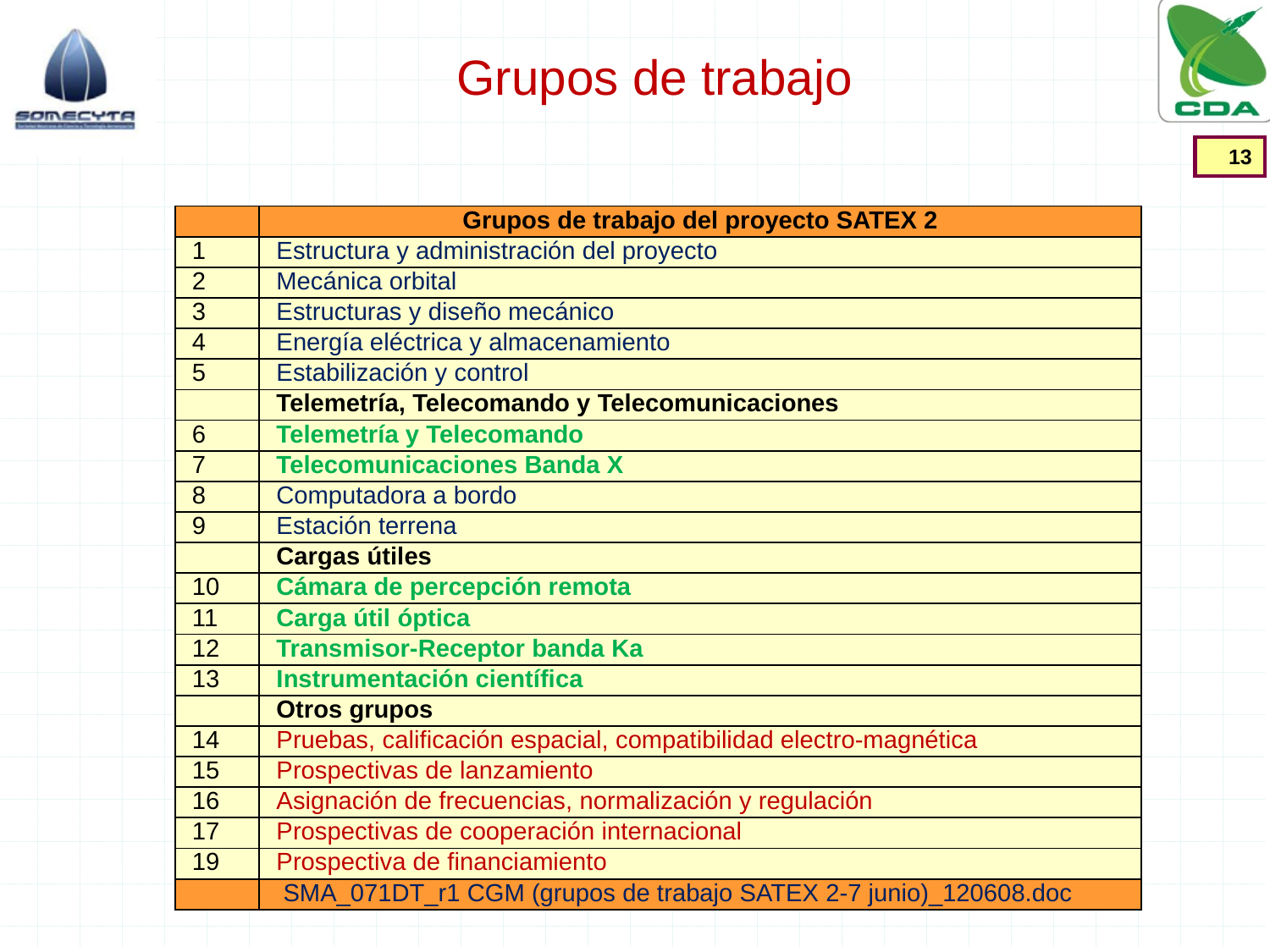

# Grupos de trabajo
13
|  | Grupos de trabajo del proyecto SATEX 2 |
| --- | --- |
| 1 | Estructura y administración del proyecto |
| 2 | Mecánica orbital |
| 3 | Estructuras y diseño mecánico |
| 4 | Energía eléctrica y almacenamiento |
| 5 | Estabilización y control |
|  | Telemetría, Telecomando y Telecomunicaciones |
| 6 | Telemetría y Telecomando |
| 7 | Telecomunicaciones Banda X |
| 8 | Computadora a bordo |
| 9 | Estación terrena |
|  | Cargas útiles |
| 10 | Cámara de percepción remota |
| 11 | Carga útil óptica |
| 12 | Transmisor-Receptor banda Ka |
| 13 | Instrumentación científica |
|  | Otros grupos |
| 14 | Pruebas, calificación espacial, compatibilidad electro-magnética |
| 15 | Prospectivas de lanzamiento |
| 16 | Asignación de frecuencias, normalización y regulación |
| 17 | Prospectivas de cooperación internacional |
| 19 | Prospectiva de financiamiento |
|  | SMA\_071DT\_r1 CGM (grupos de trabajo SATEX 2-7 junio)\_120608.doc |